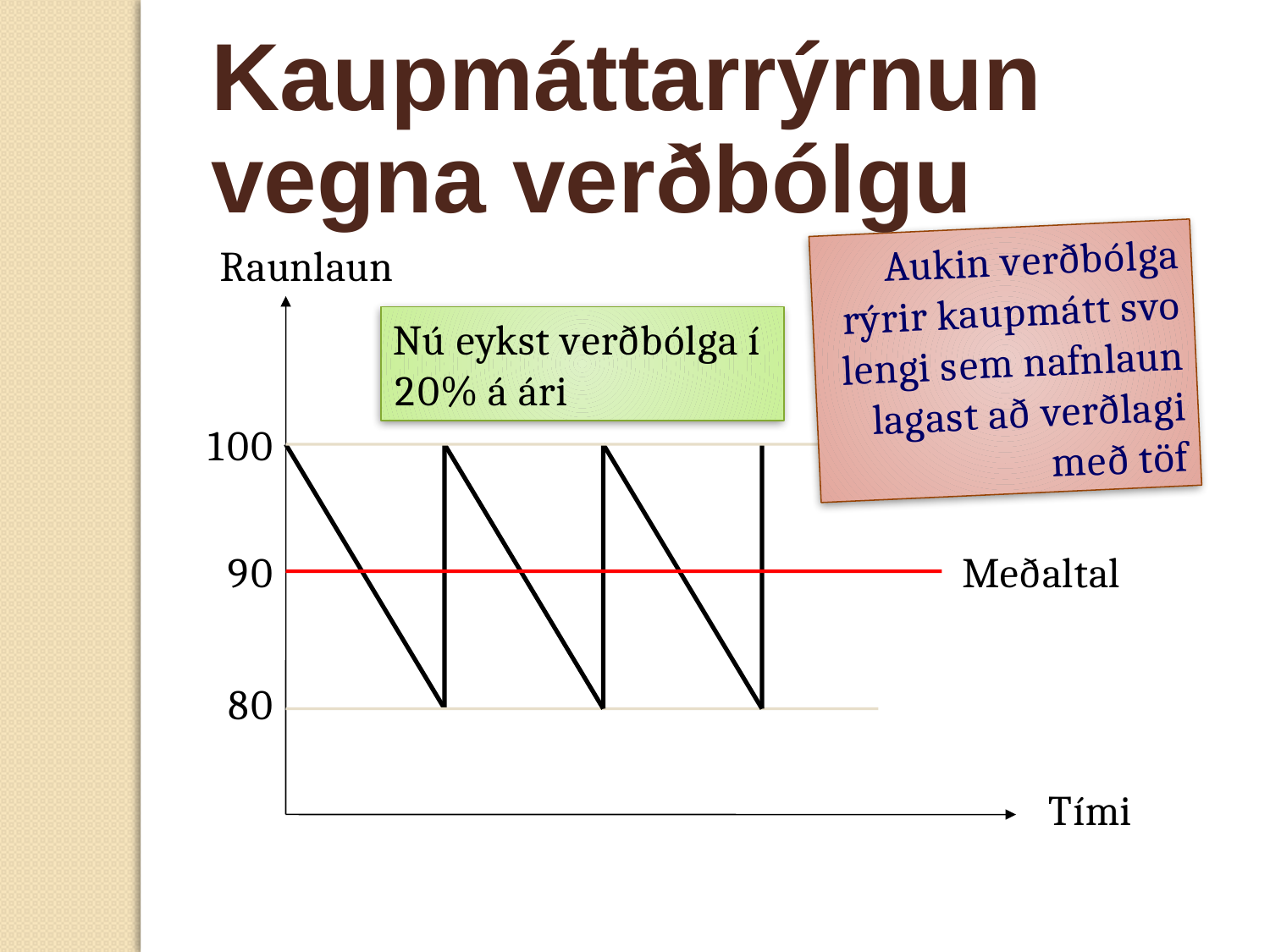

Kaupmáttarrýrnun vegna verðbólgu
Aukin verðbólga rýrir kaupmátt svo lengi sem nafnlaun lagast að verðlagi með töf
Raunlaun

Nú eykst verðbólga í 20% á ári
100

90
Meðaltal

80

Tími